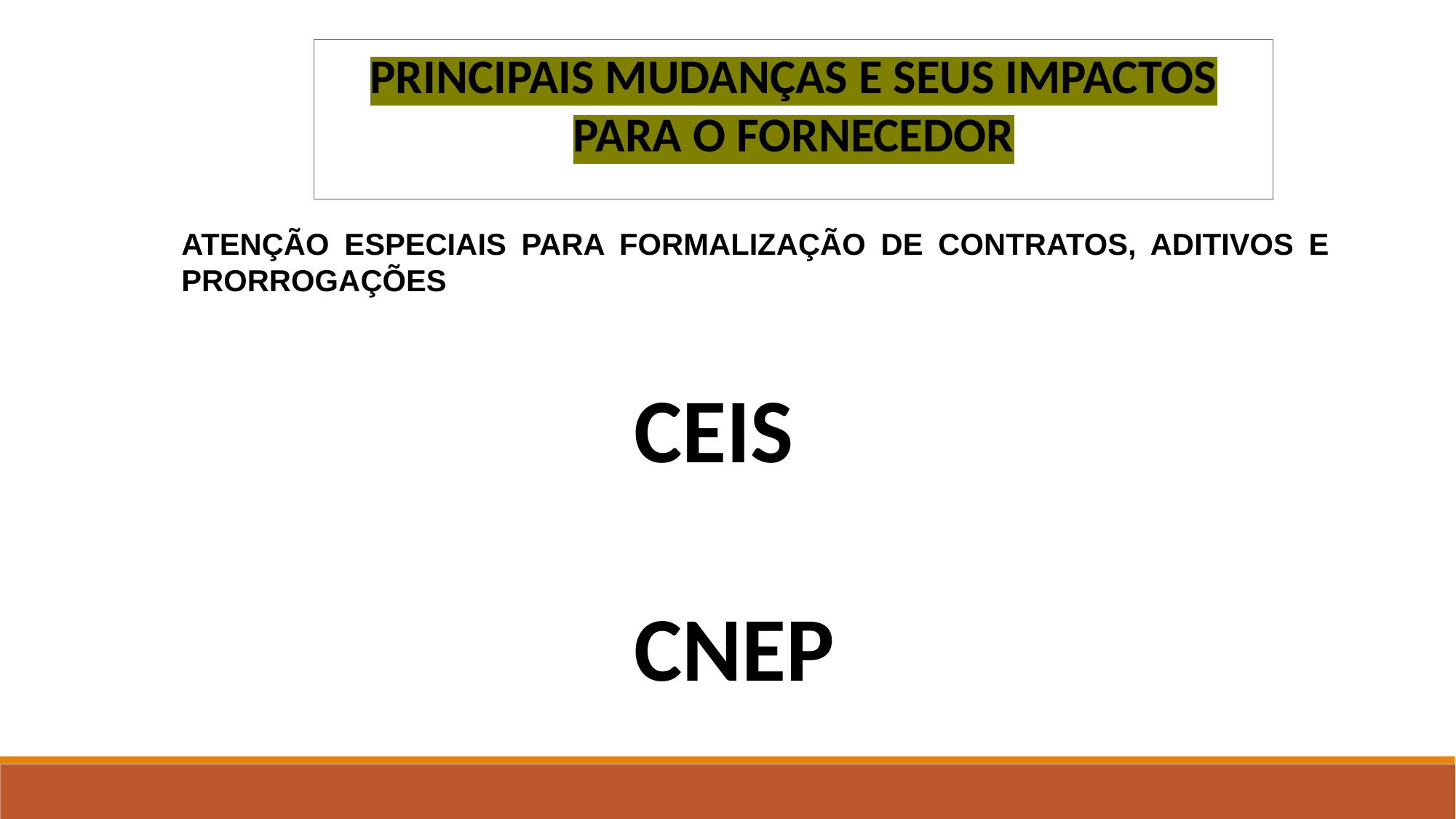

PRINCIPAIS MUDANÇAS E SEUS IMPACTOS PARA O FORNECEDOR

ATENÇÃO ESPECIAIS PARA FORMALIZAÇÃO DE CONTRATOS, ADITIVOS E PRORROGAÇÕES
CEIS

CNEP